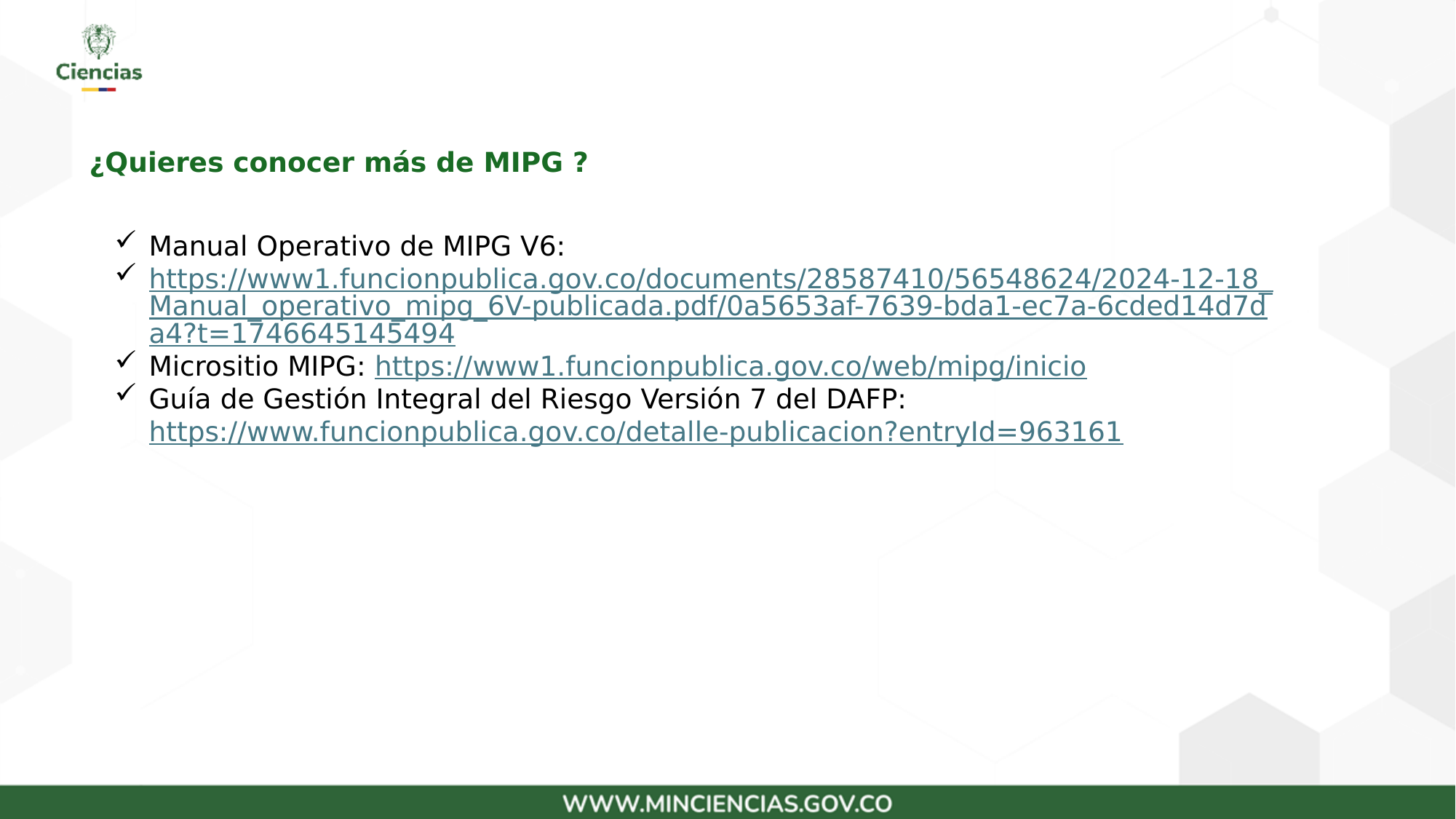

¿Quieres conocer más de MIPG ?
Manual Operativo de MIPG V6:
https://www1.funcionpublica.gov.co/documents/28587410/56548624/2024-12-18_Manual_operativo_mipg_6V-publicada.pdf/0a5653af-7639-bda1-ec7a-6cded14d7da4?t=1746645145494
Micrositio MIPG: https://www1.funcionpublica.gov.co/web/mipg/inicio
Guía de Gestión Integral del Riesgo Versión 7 del DAFP: https://www.funcionpublica.gov.co/detalle-publicacion?entryId=963161